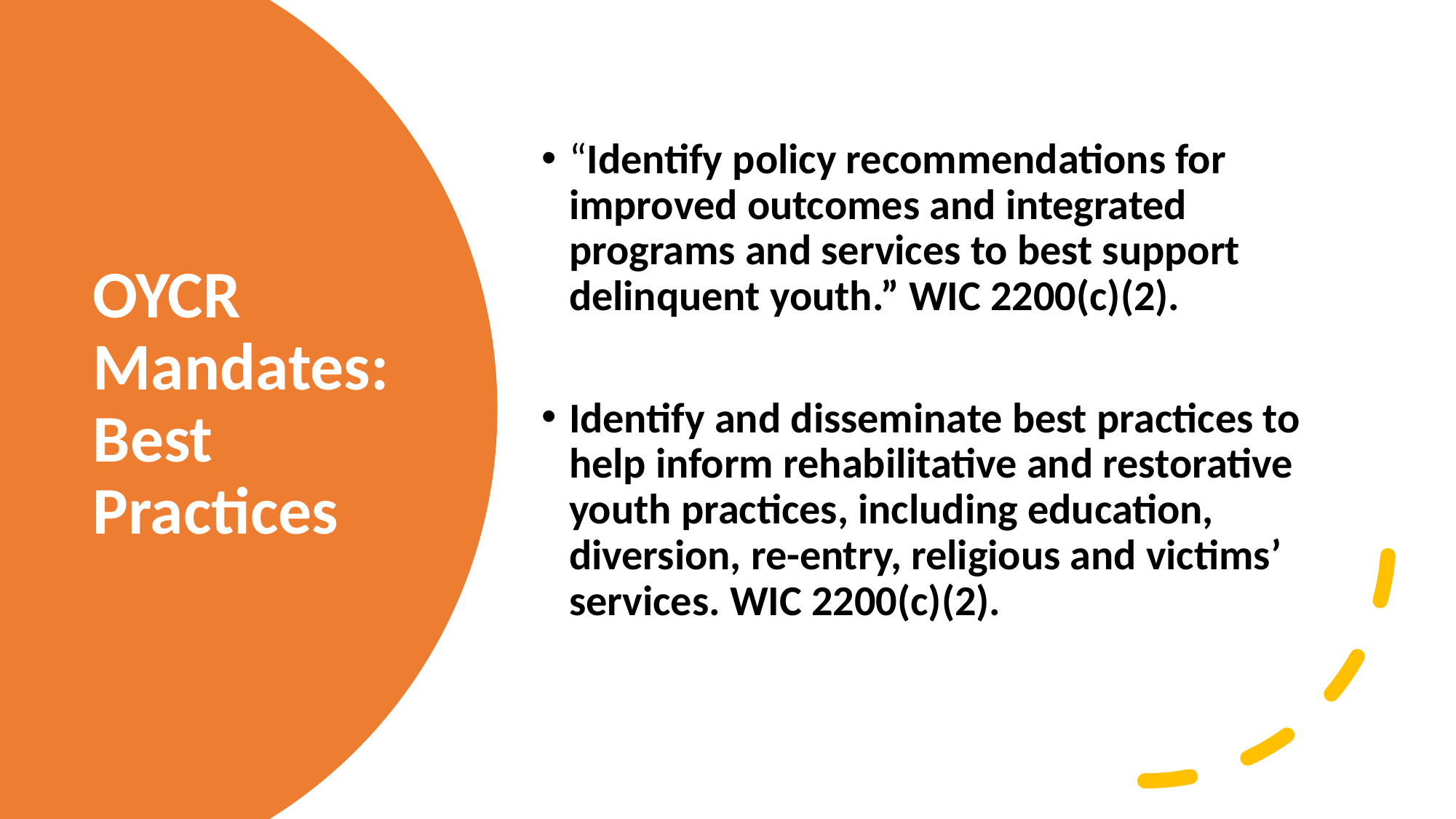

“Identify policy recommendations for improved outcomes and integrated programs and services to best support delinquent youth.” WIC 2200(c)(2).

Identify and disseminate best practices to help inform rehabilitative and restorative youth practices, including education, diversion, re-entry, religious and victims’ services. WIC 2200(c)(2).

# OYCR Mandates: Best Practices